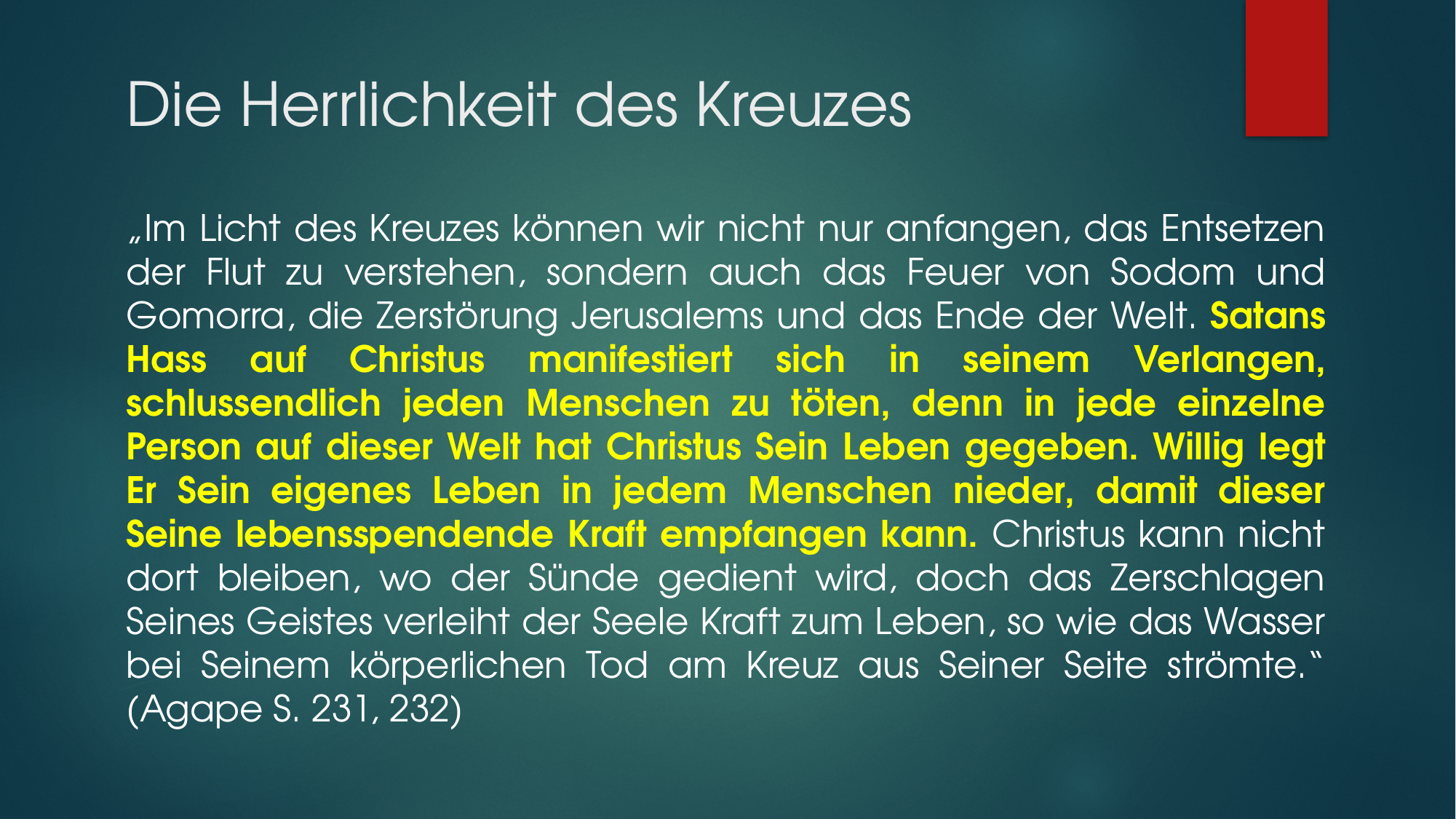

# Die Herrlichkeit des Kreuzes
„Im Licht des Kreuzes können wir nicht nur anfangen, das Entsetzen der Flut zu verstehen, sondern auch das Feuer von Sodom und Gomorra, die Zerstörung Jerusalems und das Ende der Welt. Satans Hass auf Christus manifestiert sich in seinem Verlangen, schlussendlich jeden Menschen zu töten, denn in jede einzelne Person auf dieser Welt hat Christus Sein Leben gegeben. Willig legt Er Sein eigenes Leben in jedem Menschen nieder, damit dieser Seine lebensspendende Kraft empfangen kann. Christus kann nicht dort bleiben, wo der Sünde gedient wird, doch das Zerschlagen Seines Geistes verleiht der Seele Kraft zum Leben, so wie das Wasser bei Seinem körperlichen Tod am Kreuz aus Seiner Seite strömte.“ (Agape S. 231, 232)